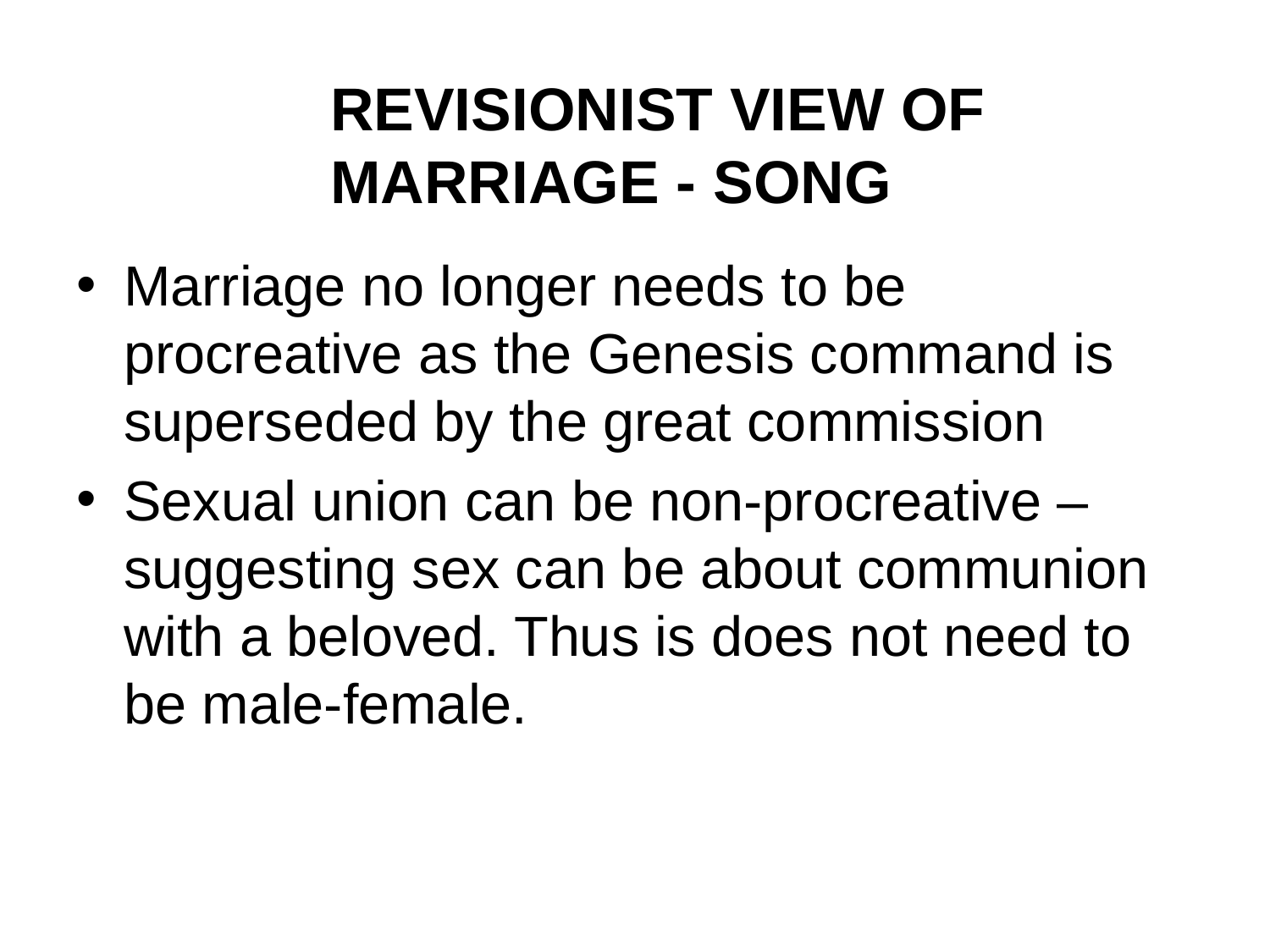

# REVISIONIST VIEW OF MARRIAGE - SONG
Marriage no longer needs to be procreative as the Genesis command is superseded by the great commission
Sexual union can be non-procreative – suggesting sex can be about communion with a beloved. Thus is does not need to be male-female.